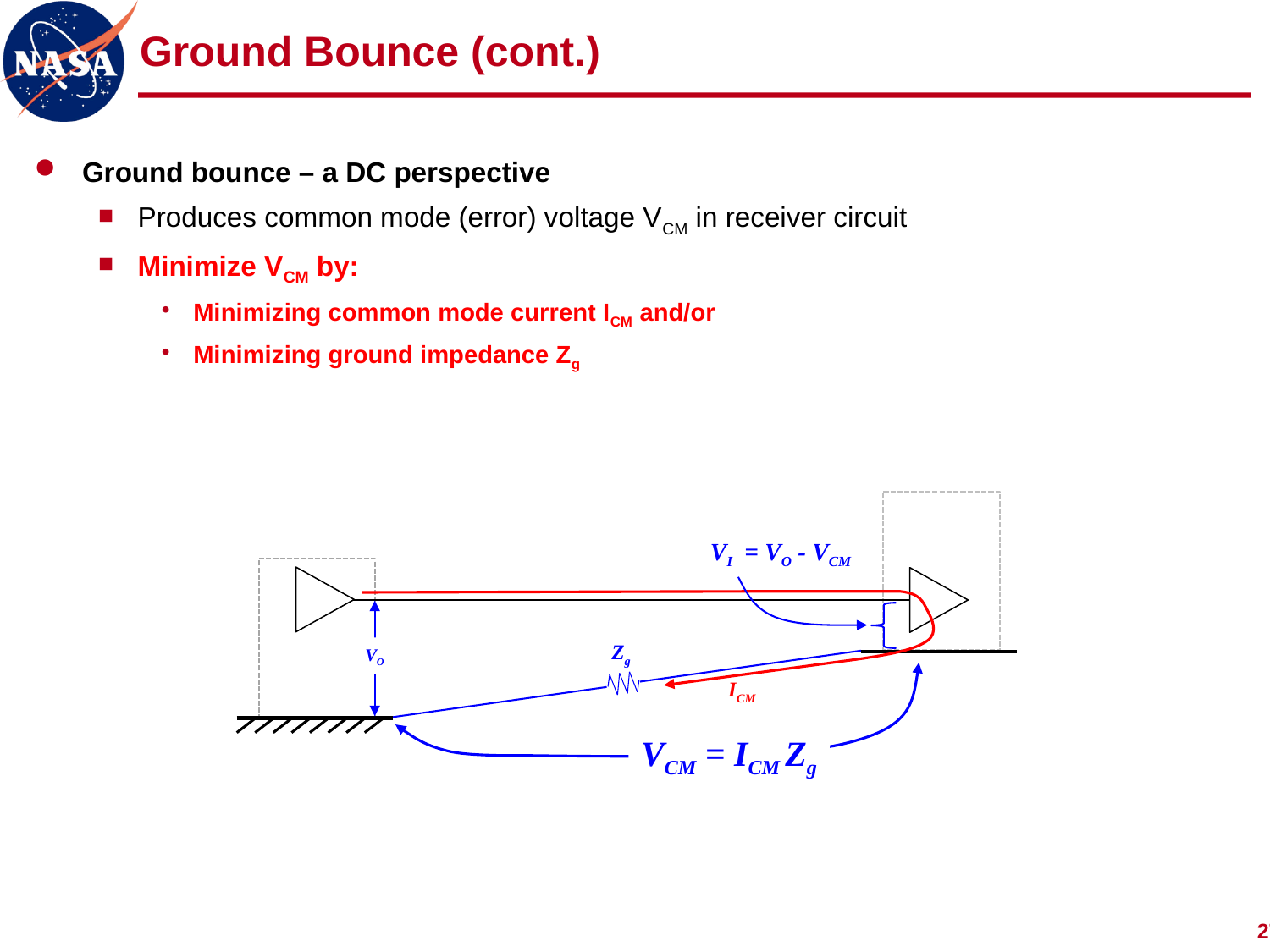

# Ground Bounce (cont.)
Ground bounce – a DC perspective
Produces common mode (error) voltage VCM in receiver circuit
Minimize VCM by:
Minimizing common mode current ICM and/or
Minimizing ground impedance Zg

VI  = VO - VCM

Zg
VO

ICM
VCM = ICM Zg